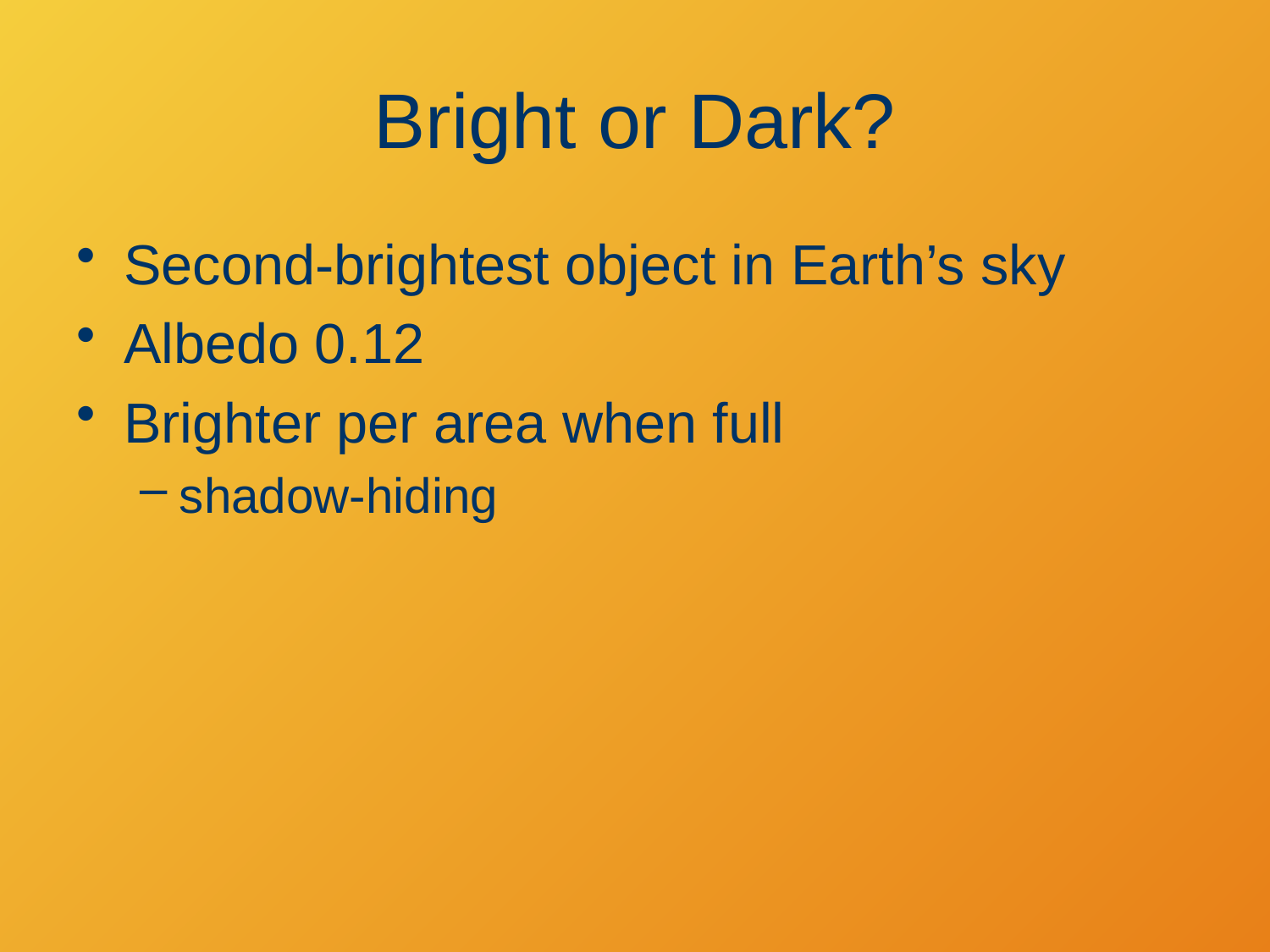

# Bright or Dark?
Second-brightest object in Earth’s sky
Albedo 0.12
Brighter per area when full
shadow-hiding